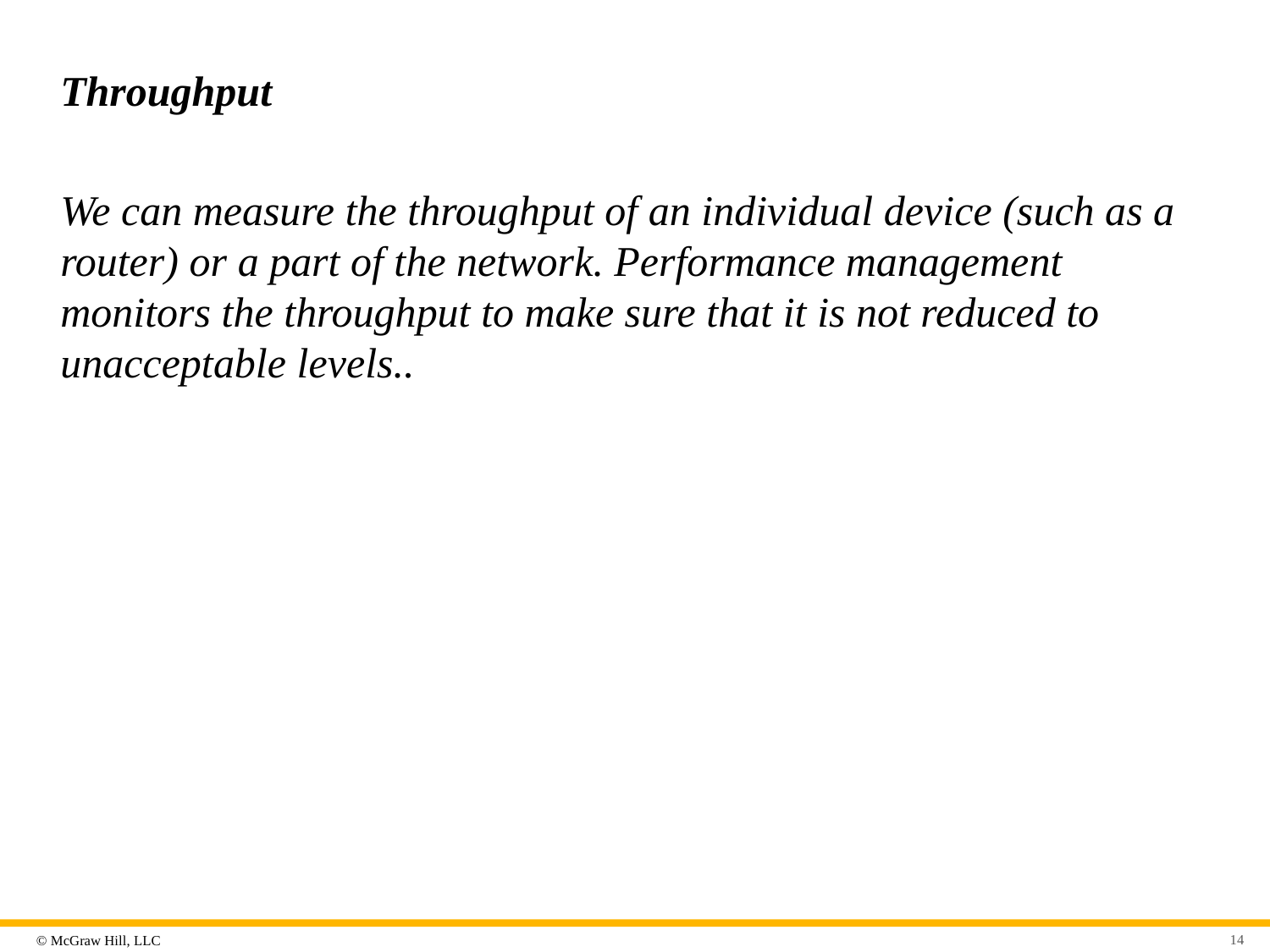

# Throughput
We can measure the throughput of an individual device (such as a router) or a part of the network. Performance management monitors the throughput to make sure that it is not reduced to unacceptable levels..
14